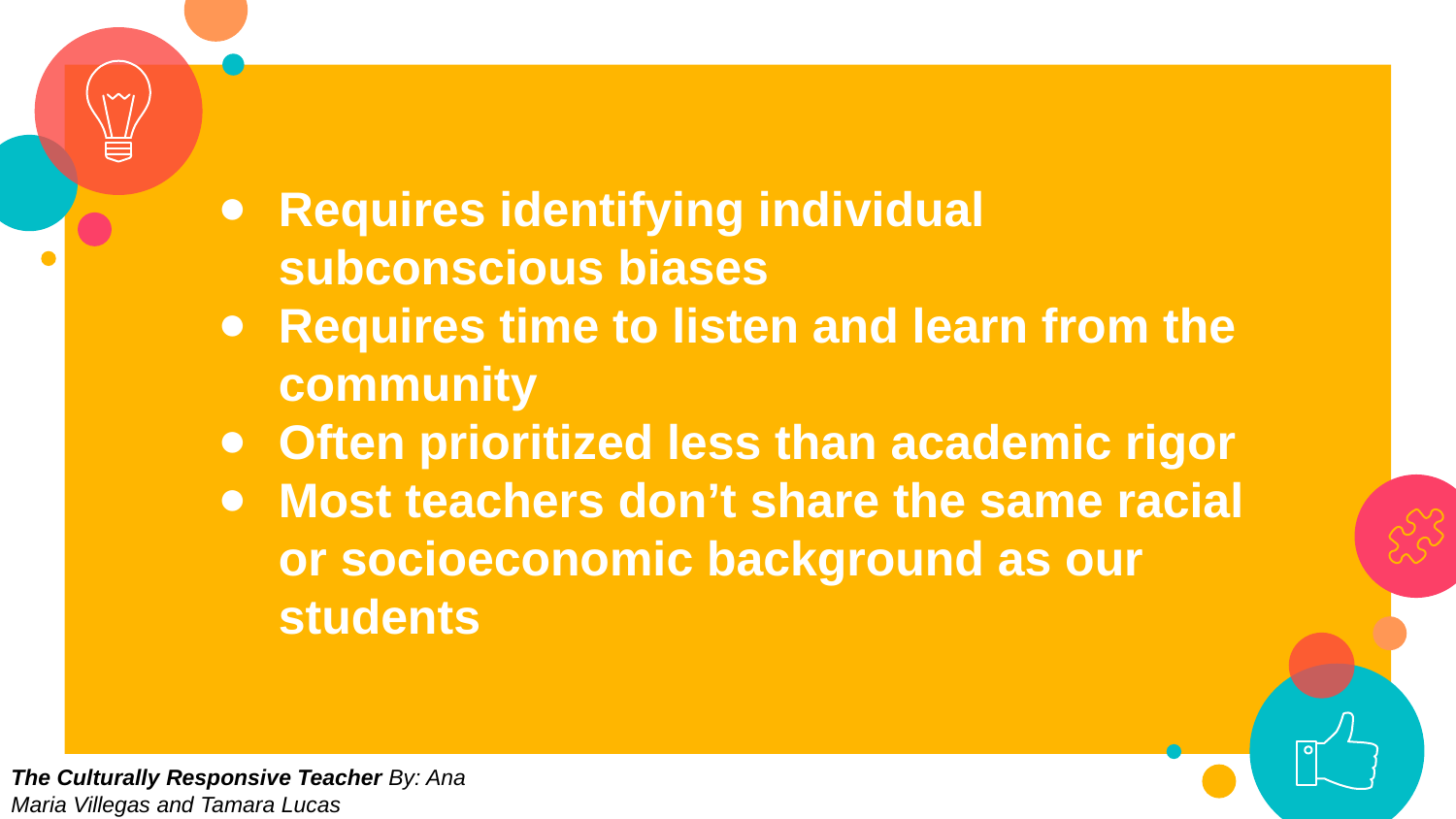

Requires identifying individual subconscious biases
Requires time to listen and learn from the community
Often prioritized less than academic rigor
Most teachers don’t share the same racial or socioeconomic background as our students
The Culturally Responsive Teacher By: Ana Maria Villegas and Tamara Lucas